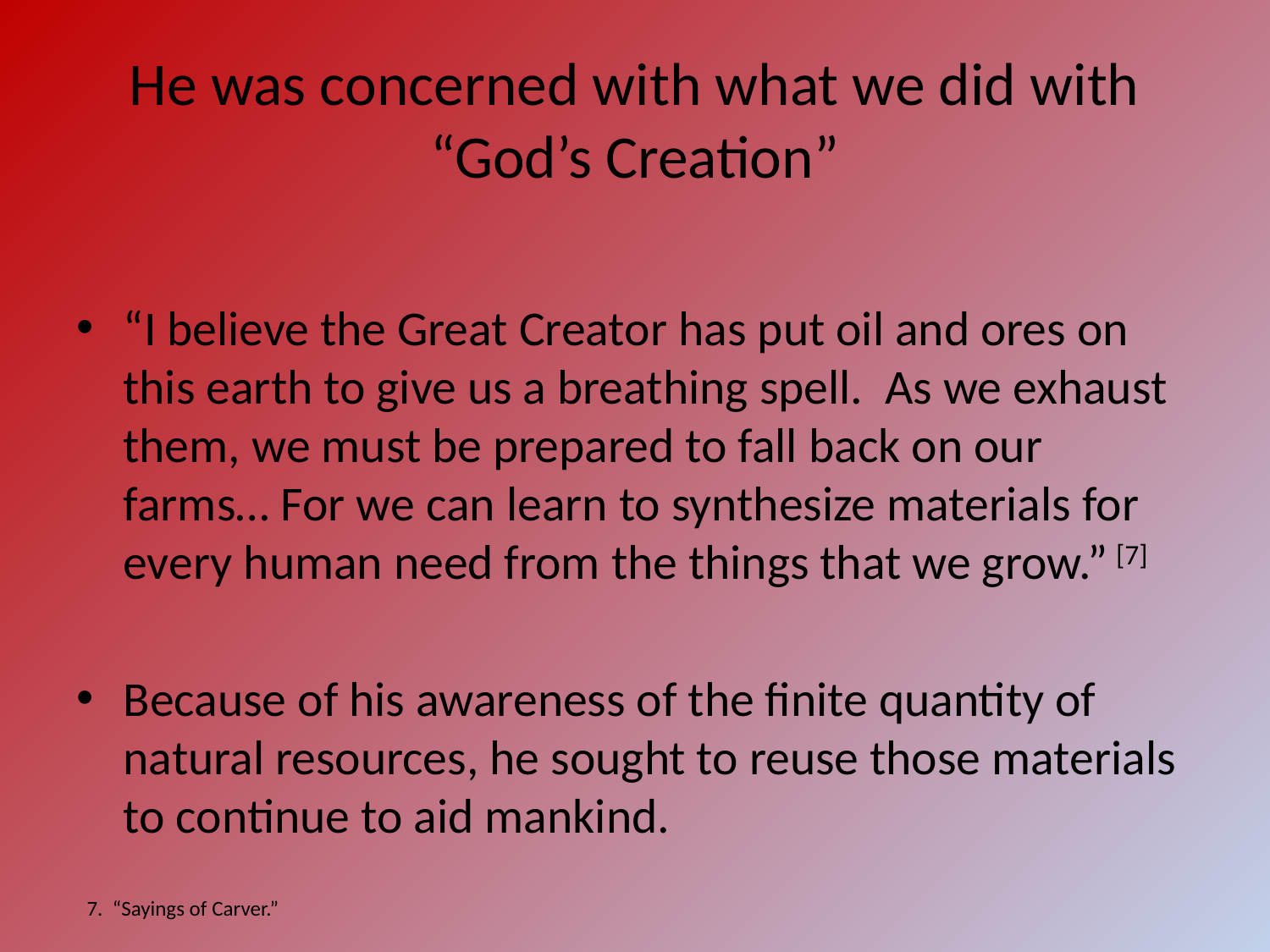

# He was concerned with what we did with “God’s Creation”

“I believe the Great Creator has put oil and ores on this earth to give us a breathing spell.  As we exhaust them, we must be prepared to fall back on our farms… For we can learn to synthesize materials for every human need from the things that we grow.” [7]

Because of his awareness of the finite quantity of natural resources, he sought to reuse those materials to continue to aid mankind.
7.  “Sayings of Carver.”